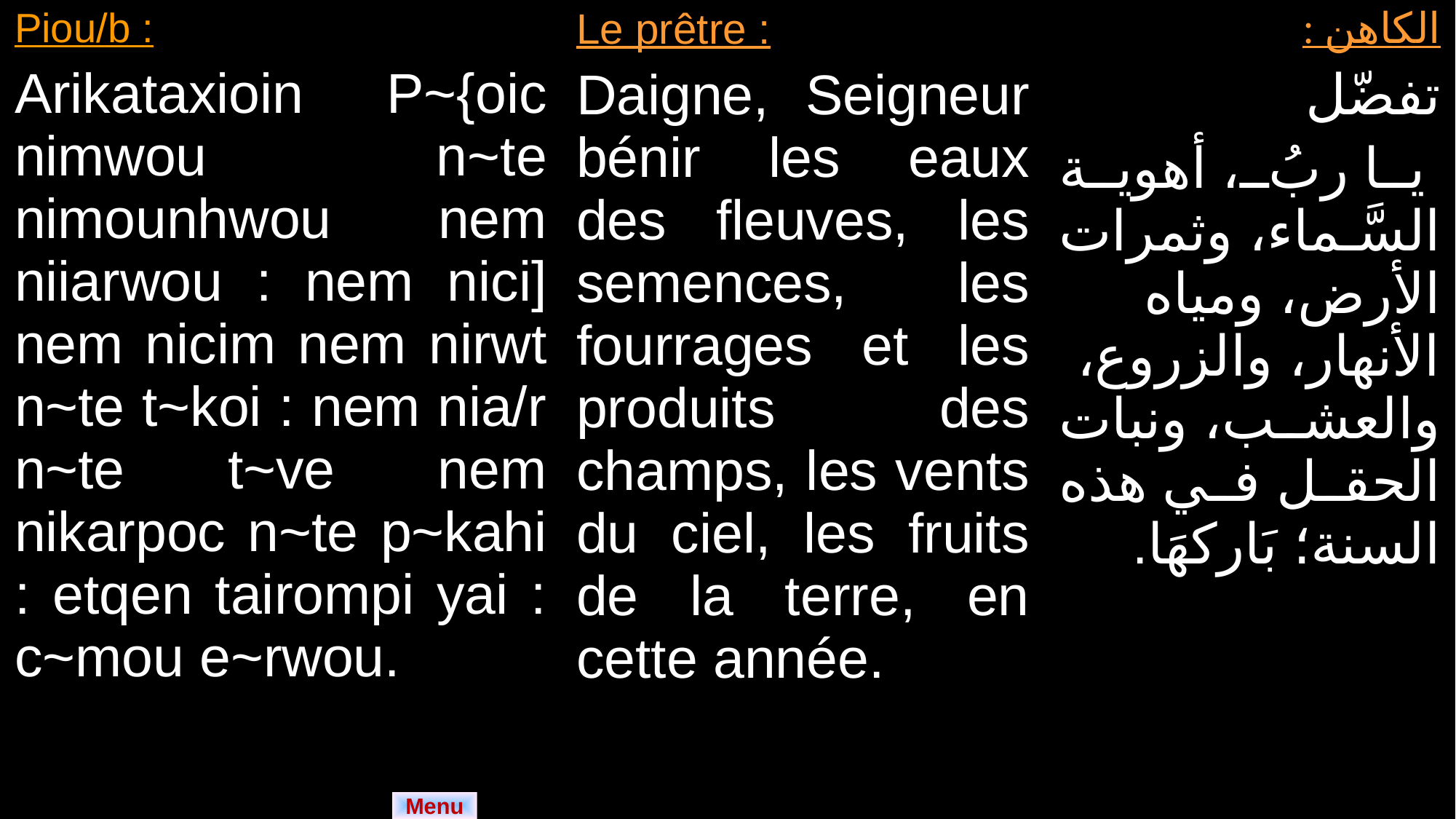

| Piou/b : Arikataxioin P~{oic nimwou n~te nimounhwou nem niiarwou : nem nici] nem nicim nem nirwt n~te t~koi : nem nia/r n~te t~ve nem nikarpoc n~te p~kahi : etqen tairompi yai : c~mou e~rwou. | Le prêtre : Daigne, Seigneur bénir les eaux des fleuves, les semences, les fourrages et les produits des champs, les vents du ciel, les fruits de la terre, en cette année. | الكاهن : تفضّل يا ربُ، أهوية السَّماء، وثمرات الأرض، ومياه الأنهار، والزروع، والعشب، ونبات الحقل في هذه السنة؛ بَاركهَا. |
| --- | --- | --- |